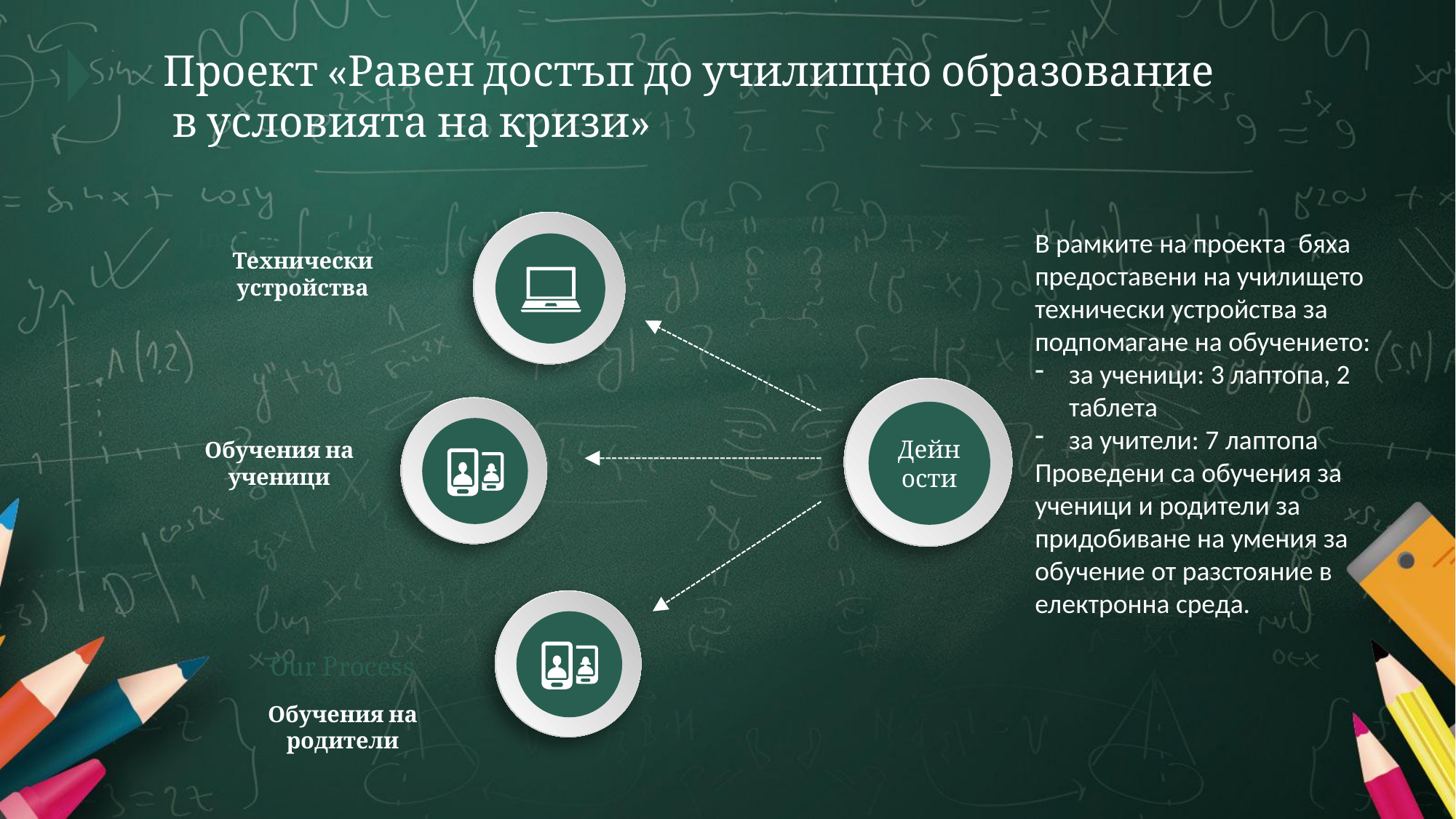

Проект «Равен достъп до училищно образование
 в условията на кризи»

Instructions for Use!
В рамките на проекта  бяха предоставени на училището технически устройства за подпомагане на обучението:
за ученици: 3 лаптопа, 2 таблета
за учители: 7 лаптопа
Проведени са обучения за ученици и родители за придобиване на умения за обучение от разстояние в електронна среда.
Технически устройства

Дейности

Обучения на ученици

Our Process
Обучения на родители